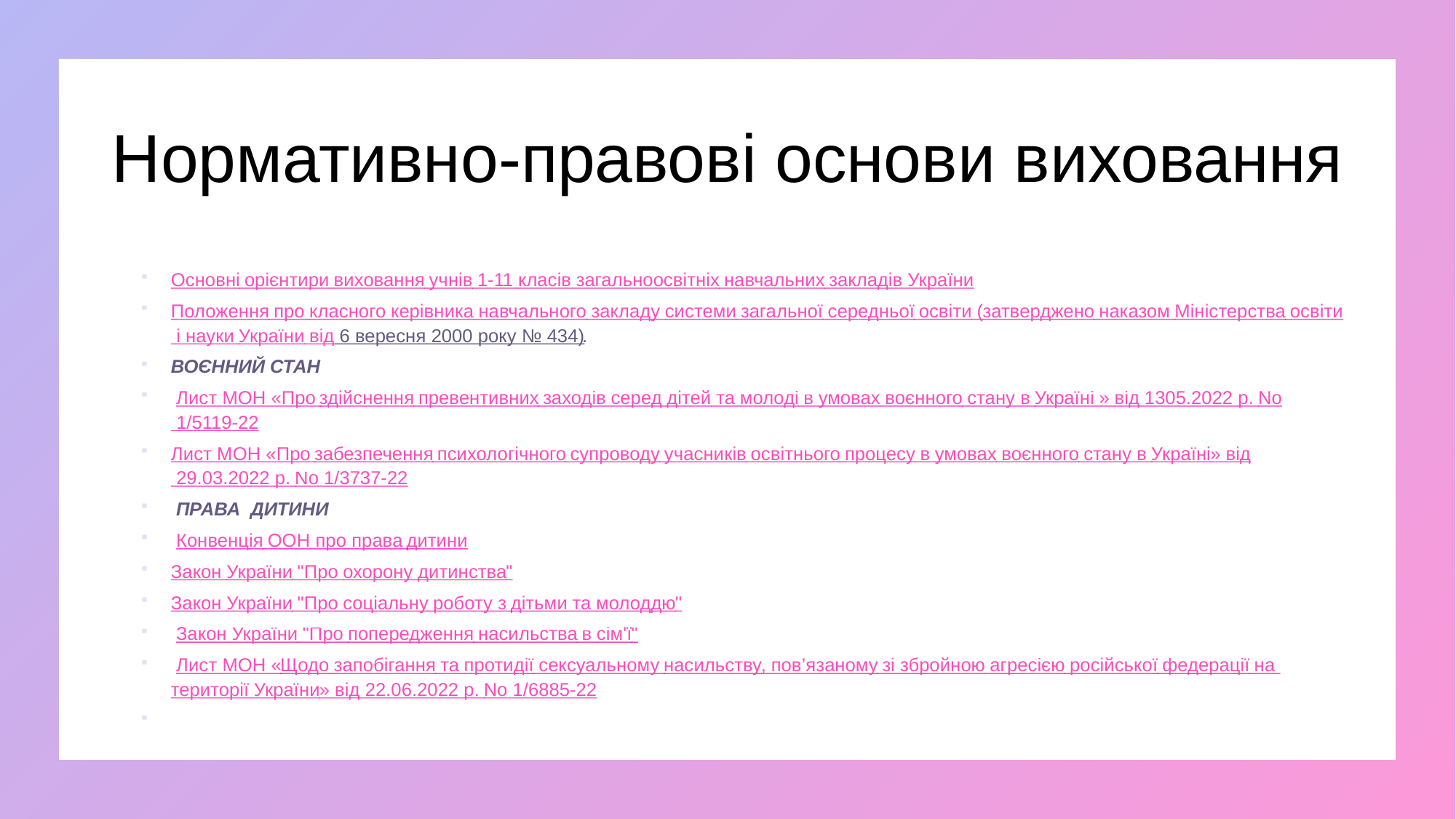

# Нормативно-правові основи виховання
Основні орієнтири виховання учнів 1-11 класів загальноосвітніх навчальних закладів України
Положення про класного керівника навчального закладу системи загальної середньої освіти (затверджено наказом Міністерства освіти і науки України від 6 вересня 2000 року № 434).
ВОЄННИЙ СТАН
 Лист МОН «Про здійснення превентивних заходів серед дітей та молоді в умовах воєнного стану в Україні » від 1305.2022 р. No 1/5119-22
Лист МОН «Про забезпечення психологічного супроводу учасників освітнього процесу в умовах воєнного стану в Україні» від 29.03.2022 р. No 1/3737-22
 ПРАВА  ДИТИНИ
 Конвенція ООН про права дитини
Закон України "Про охорону дитинства"
Закон України "Про соціальну роботу з дітьми та молоддю"
 Закон України "Про попередження насильства в сім'ї"
 Лист МОН «Щодо запобігання та протидії сексуальному насильству, пов’язаному зі збройною агресією російської федерації на території України» від 22.06.2022 р. No 1/6885-22